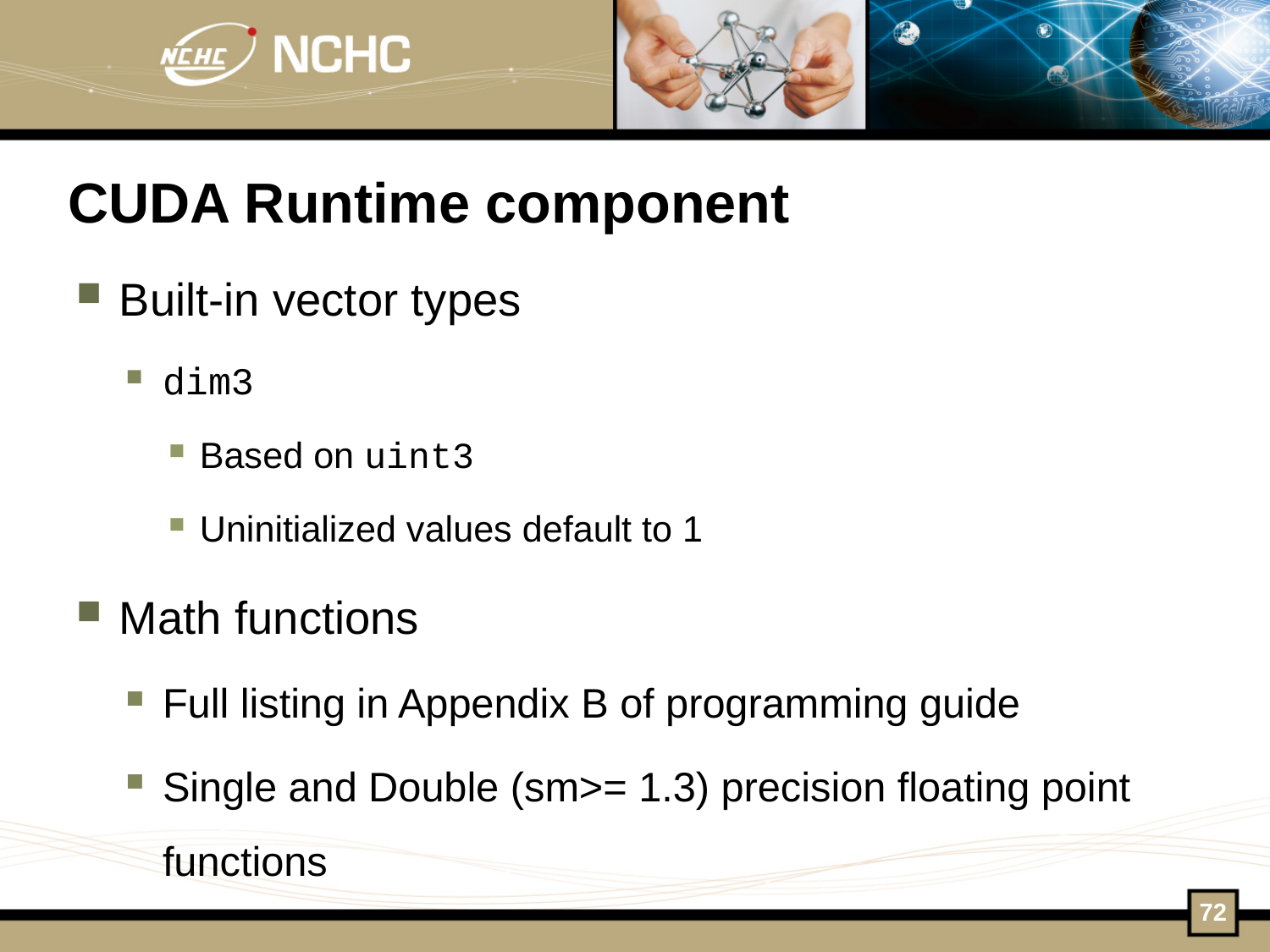

# CUDA Runtime component
Built-in vector types
dim3
Based on uint3
Uninitialized values default to 1
Math functions
Full listing in Appendix B of programming guide
Single and Double (sm>= 1.3) precision floating point functions
72